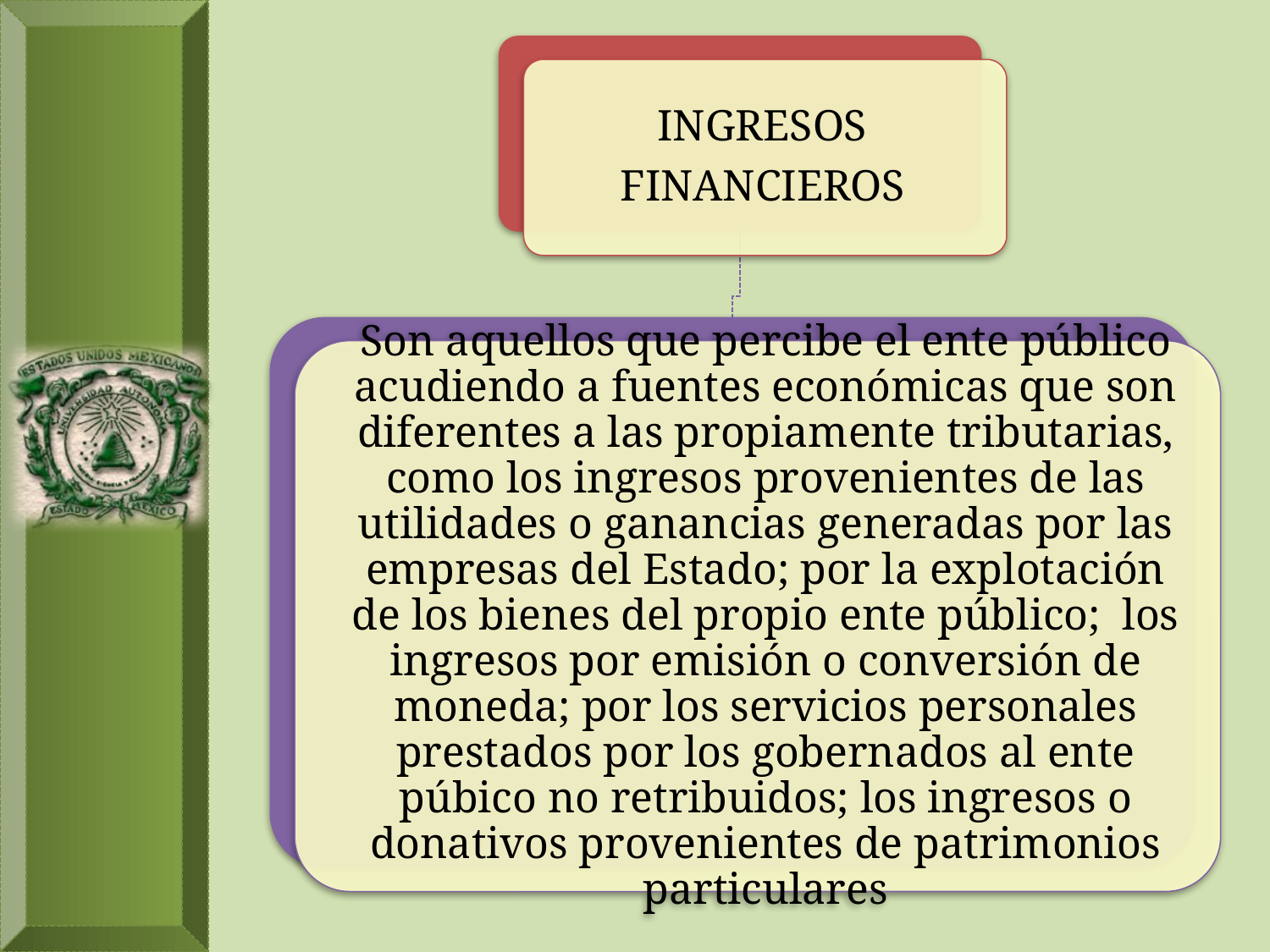

INGRESOS
FINANCIEROS
Son aquellos que percibe el ente público acudiendo a fuentes económicas que son diferentes a las propiamente tributarias, como los ingresos provenientes de las utilidades o ganancias generadas por las empresas del Estado; por la explotación de los bienes del propio ente público;  los ingresos por emisión o conversión de moneda; por los servicios personales prestados por los gobernados al ente púbico no retribuidos; los ingresos o donativos provenientes de patrimonios particulares